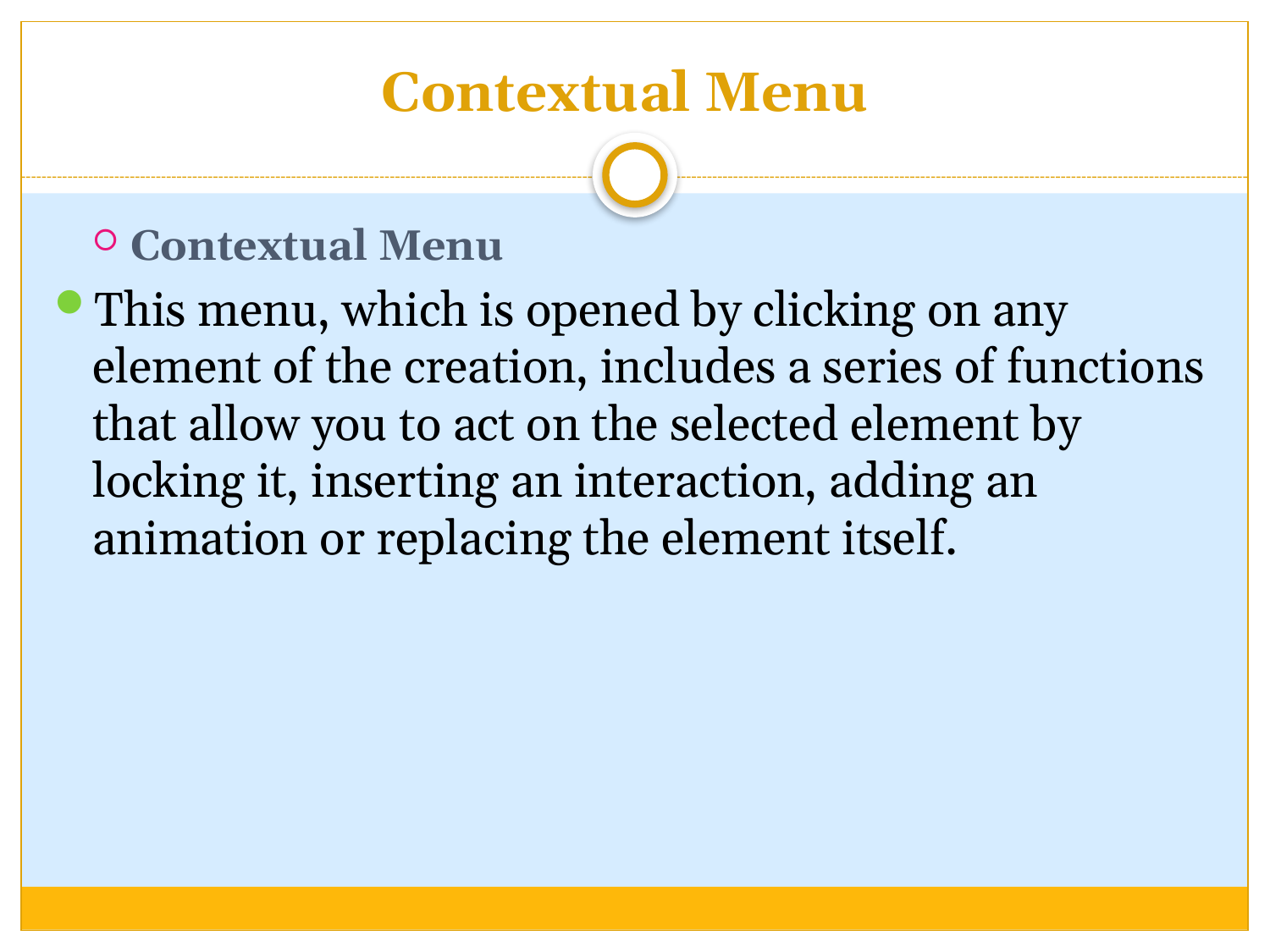

# Contextual Menu
Contextual Menu
This menu, which is opened by clicking on any element of the creation, includes a series of functions that allow you to act on the selected element by locking it, inserting an interaction, adding an animation or replacing the element itself.